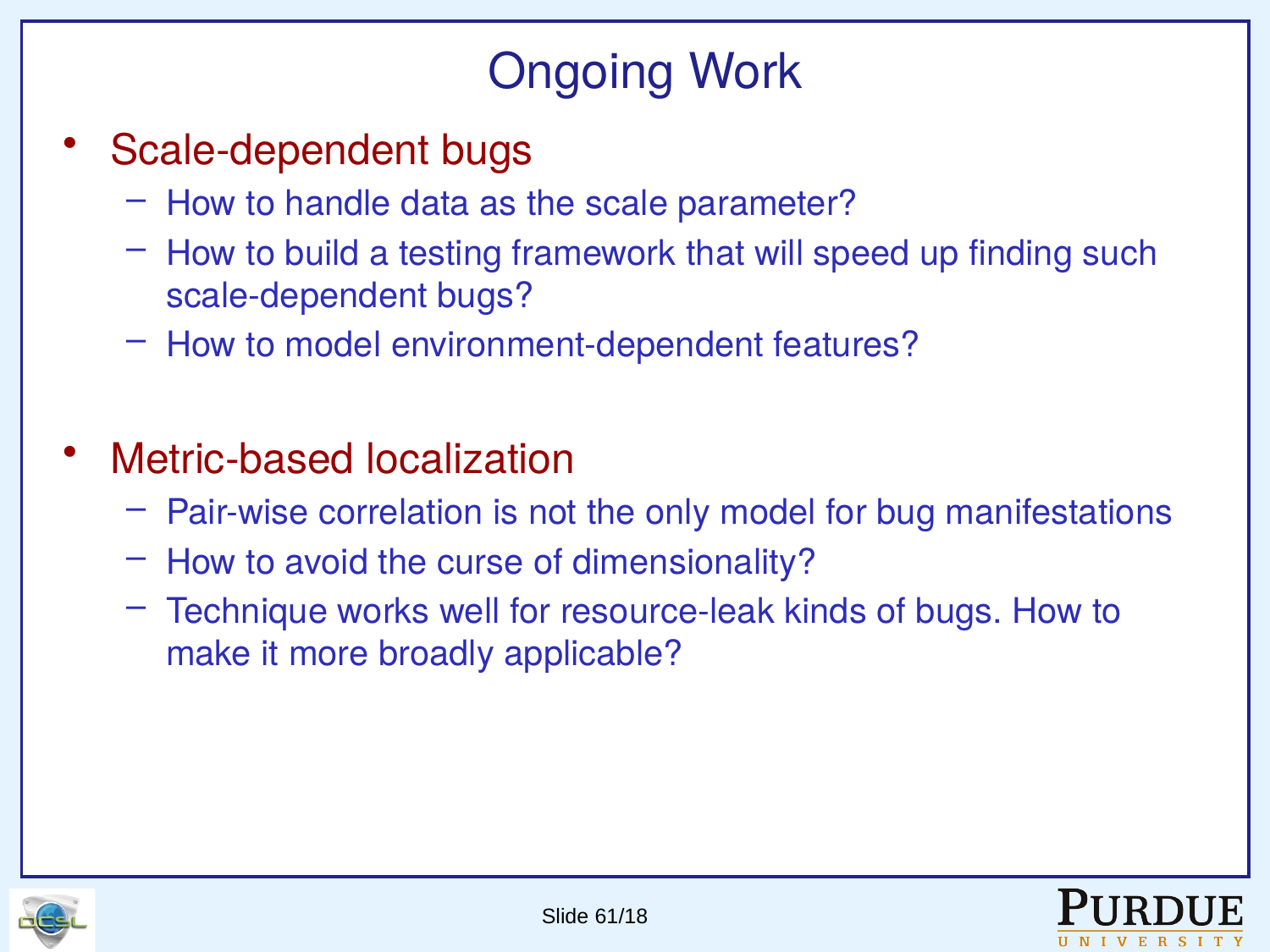

# Ongoing Work
Scale-dependent bugs
How to handle data as the scale parameter?
How to build a testing framework that will speed up finding such scale-dependent bugs?
How to model environment-dependent features?

Metric-based localization
Pair-wise correlation is not the only model for bug manifestations
How to avoid the curse of dimensionality?
Technique works well for resource-leak kinds of bugs. How to make it more broadly applicable?